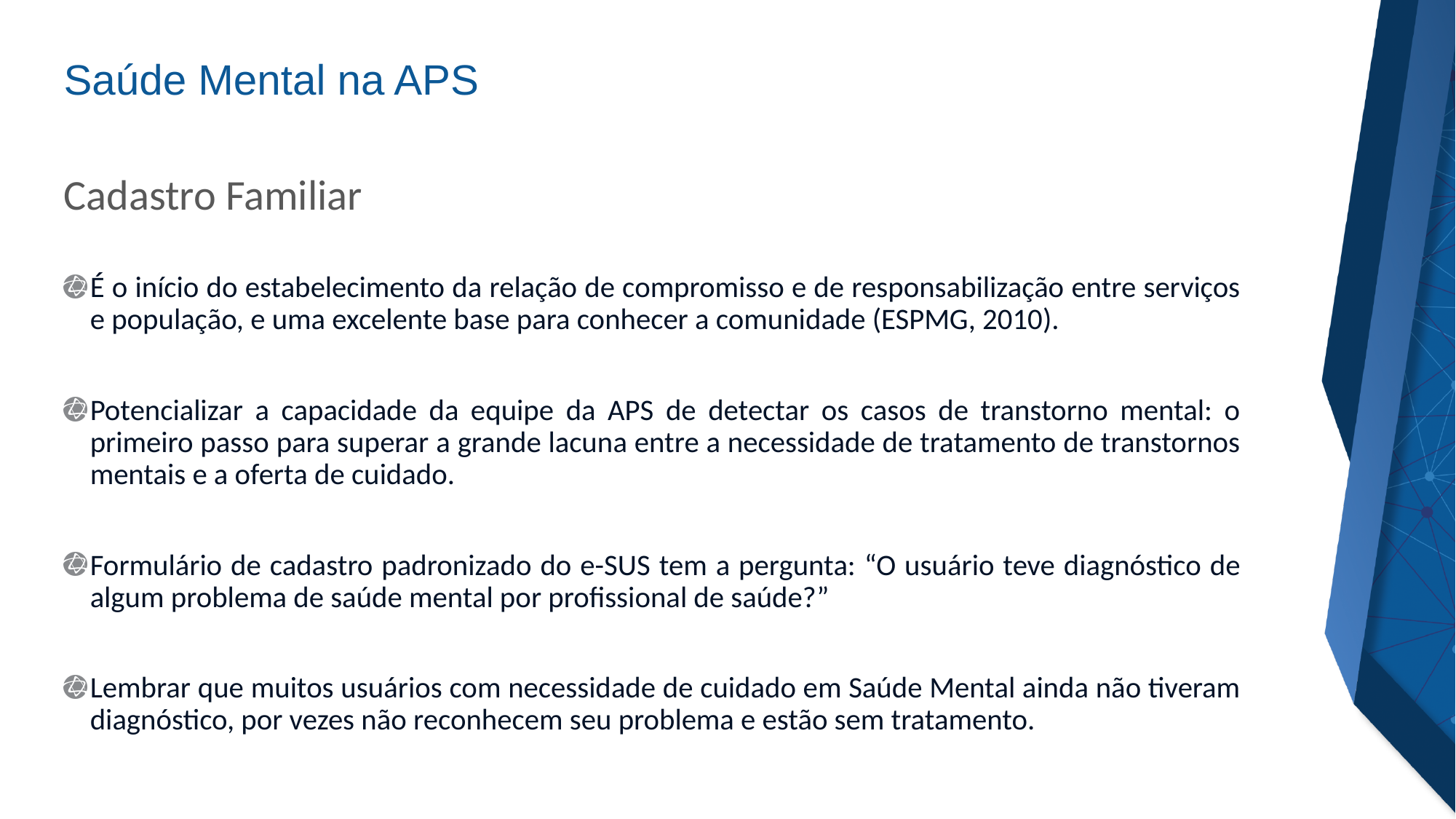

# Cadastro Familiar
É o início do estabelecimento da relação de compromisso e de responsabilização entre serviços e população, e uma excelente base para conhecer a comunidade (ESPMG, 2010).

Potencializar a capacidade da equipe da APS de detectar os casos de transtorno mental: o primeiro passo para superar a grande lacuna entre a necessidade de tratamento de transtornos mentais e a oferta de cuidado.

Formulário de cadastro padronizado do e-SUS tem a pergunta: “O usuário teve diagnóstico de algum problema de saúde mental por profissional de saúde?”

Lembrar que muitos usuários com necessidade de cuidado em Saúde Mental ainda não tiveram diagnóstico, por vezes não reconhecem seu problema e estão sem tratamento.